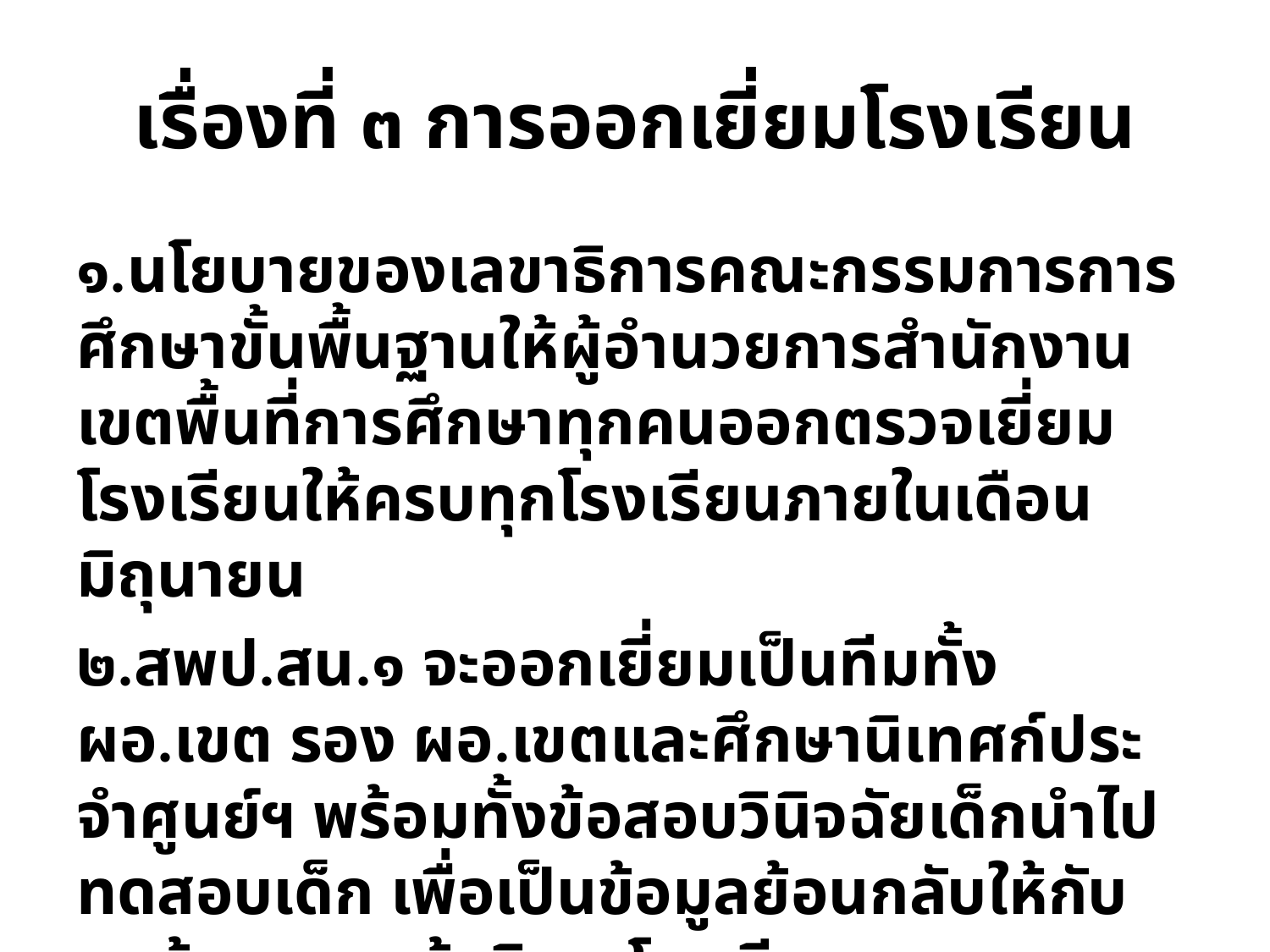

# เรื่องที่ ๓ การออกเยี่ยมโรงเรียน
๑.นโยบายของเลขาธิการคณะกรรมการการศึกษาขั้นพื้นฐานให้ผู้อำนวยการสำนักงานเขตพื้นที่การศึกษาทุกคนออกตรวจเยี่ยมโรงเรียนให้ครบทุกโรงเรียนภายในเดือนมิถุนายน
๒.สพป.สน.๑ จะออกเยี่ยมเป็นทีมทั้ง ผอ.เขต รอง ผอ.เขตและศึกษานิเทศก์ประจำศูนย์ฯ พร้อมทั้งข้อสอบวินิจฉัยเด็กนำไปทดสอบเด็ก เพื่อเป็นข้อมูลย้อนกลับให้กับครูผู้สอนและผู้บริหารโรงเรียน